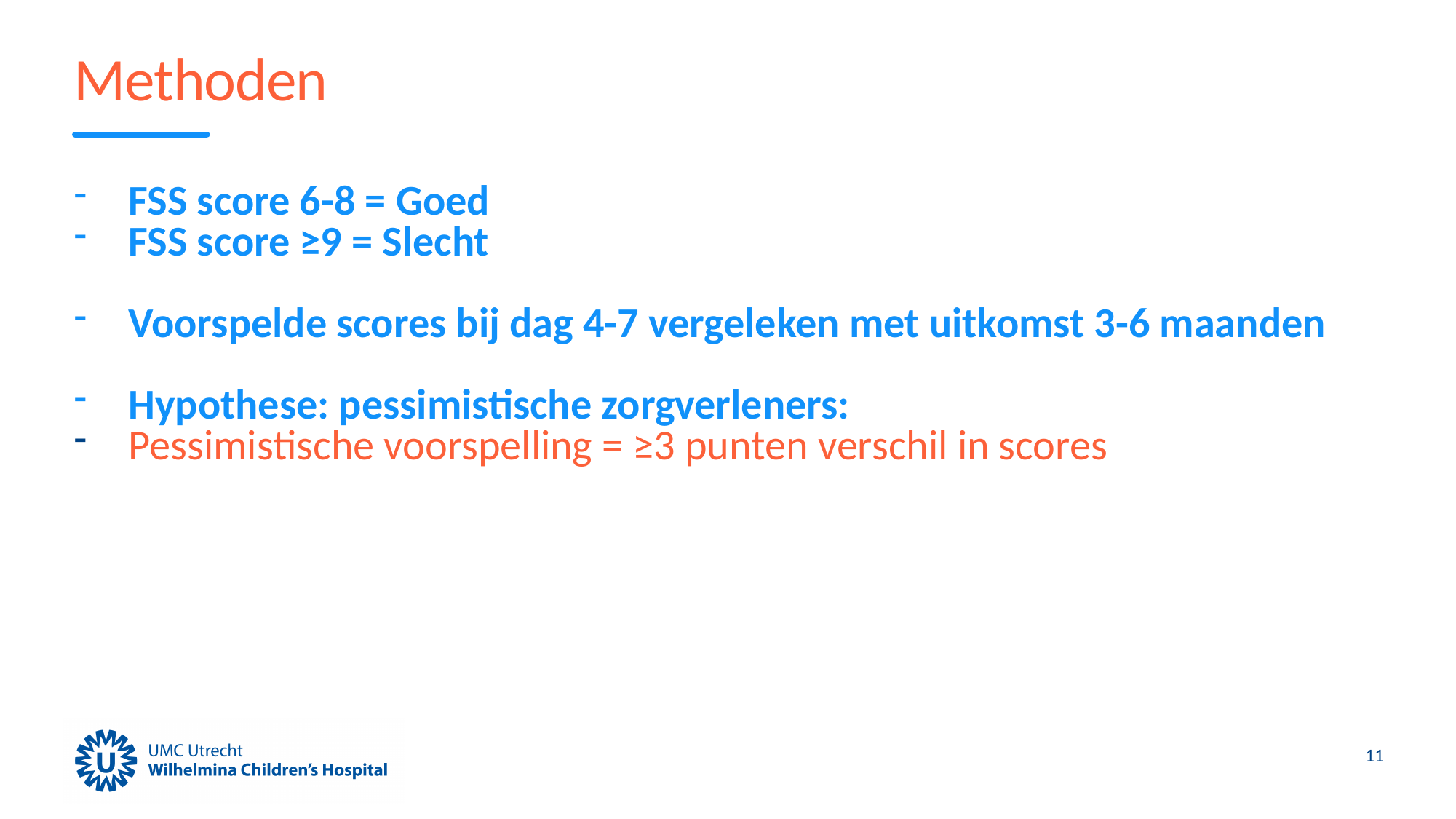

# Methoden
FSS score 6-8 = Goed
FSS score ≥9 = Slecht

Voorspelde scores bij dag 4-7 vergeleken met uitkomst 3-6 maanden

Hypothese: pessimistische zorgverleners:
Pessimistische voorspelling = ≥3 punten verschil in scores
11